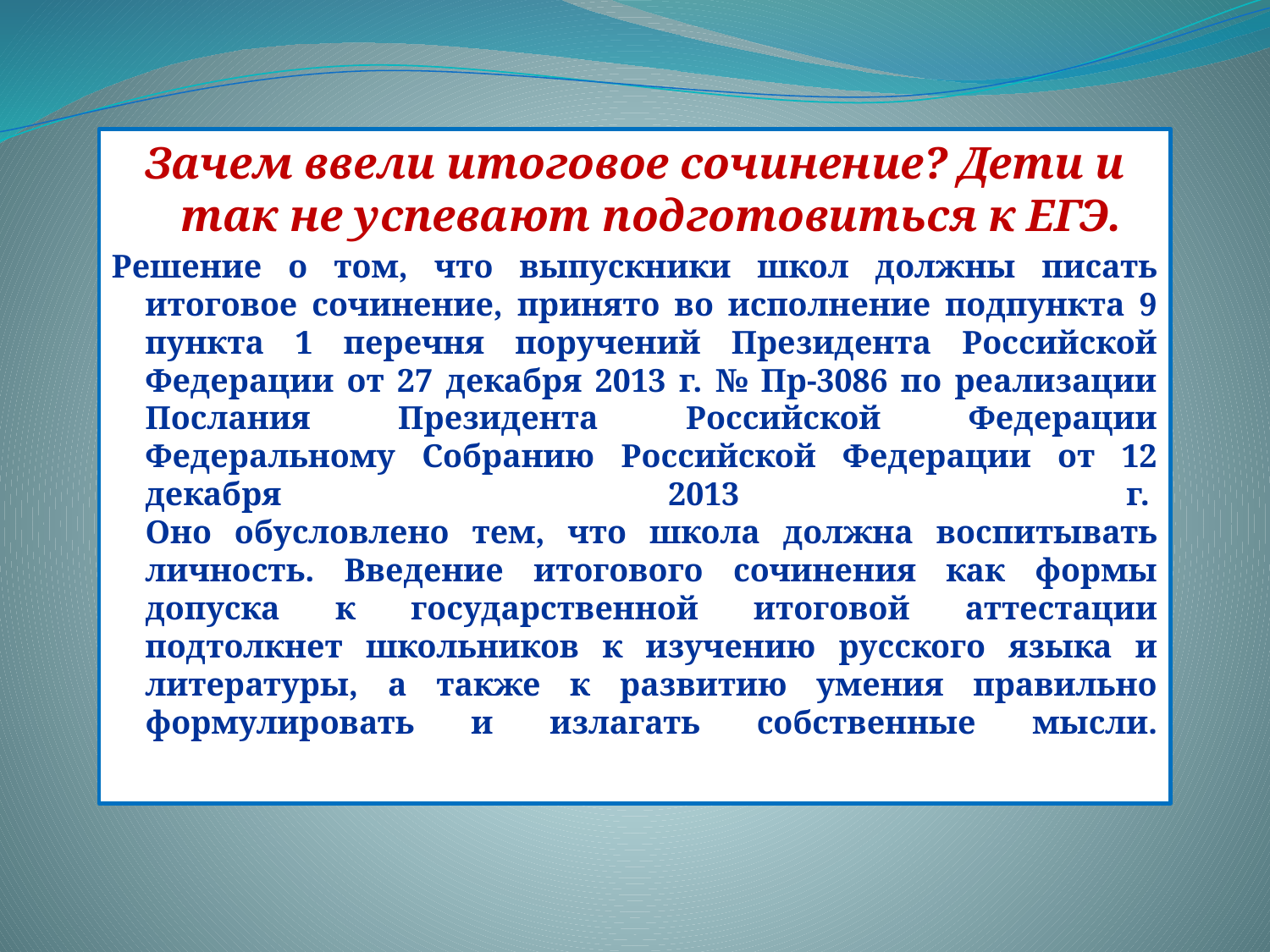

Зачем ввели итоговое сочинение? Дети и так не успевают подготовиться к ЕГЭ.
Решение о том, что выпускники школ должны писать итоговое сочинение, принято во исполнение подпункта 9 пункта 1 перечня поручений Президента Российской Федерации от 27 декабря 2013 г. № Пр-3086 по реализации Послания Президента Российской Федерации Федеральному Собранию Российской Федерации от 12 декабря 2013 г. 
Оно обусловлено тем, что школа должна воспитывать личность. Введение итогового сочинения как формы допуска к государственной итоговой аттестации подтолкнет школьников к изучению русского языка и литературы, а также к развитию умения правильно формулировать и излагать собственные мысли.